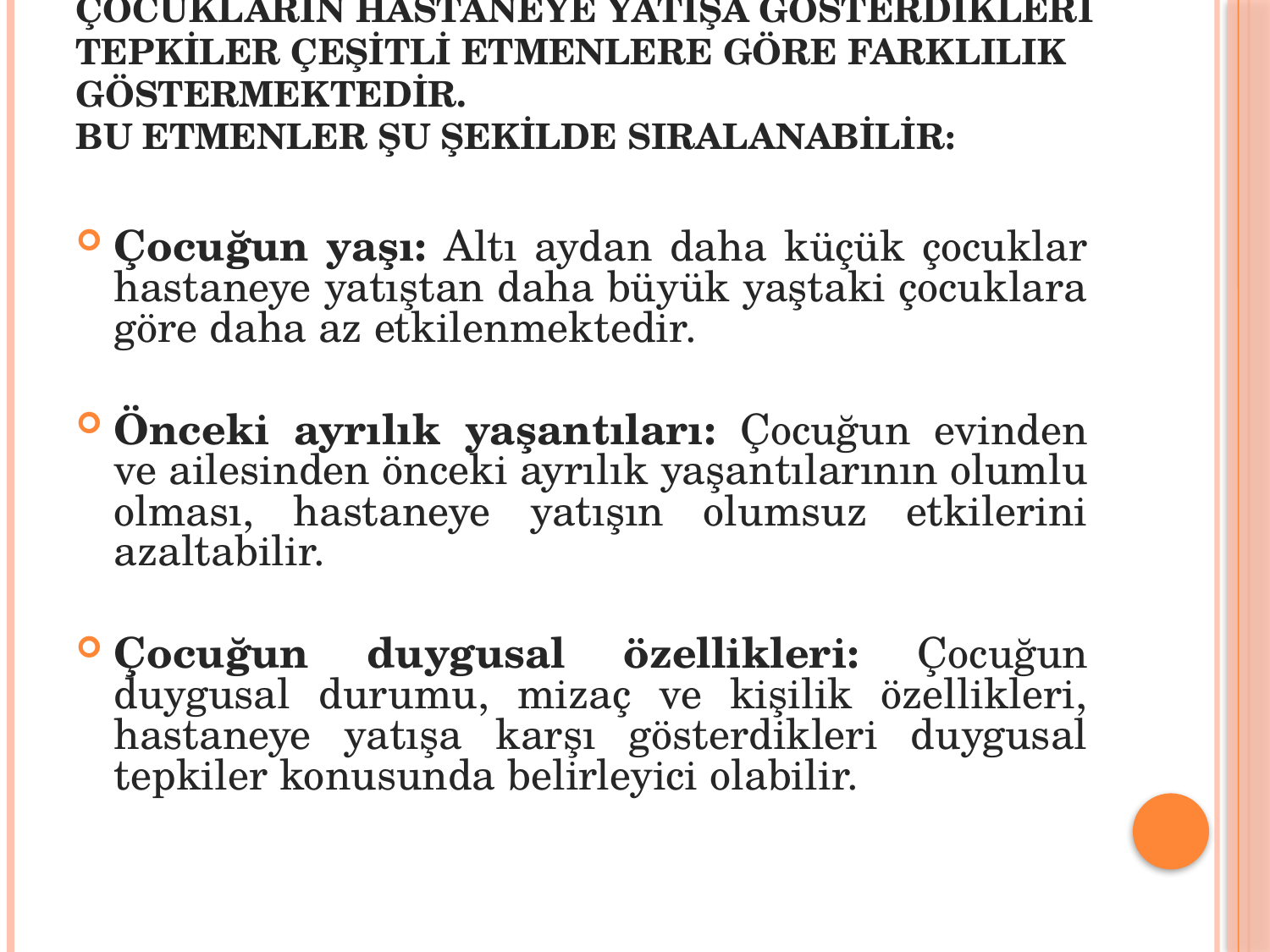

# Çocukların hastaneye yatışa gösterdikleri tepkiler çeşitli etmenlere göre farklılık göstermektedir. Bu etmenler şu şekilde sıralanabilir:
Çocuğun yaşı: Altı aydan daha küçük çocuklar hastaneye yatıştan daha büyük yaştaki çocuklara göre daha az etkilenmektedir.

Önceki ayrılık yaşantıları: Çocuğun evinden ve ailesinden önceki ayrılık yaşantılarının olumlu olması, hastaneye yatışın olumsuz etkilerini azaltabilir.

Çocuğun duygusal özellikleri: Çocuğun duygusal durumu, mizaç ve kişilik özellikleri, hastaneye yatışa karşı gösterdikleri duygusal tepkiler konusunda belirleyici olabilir.